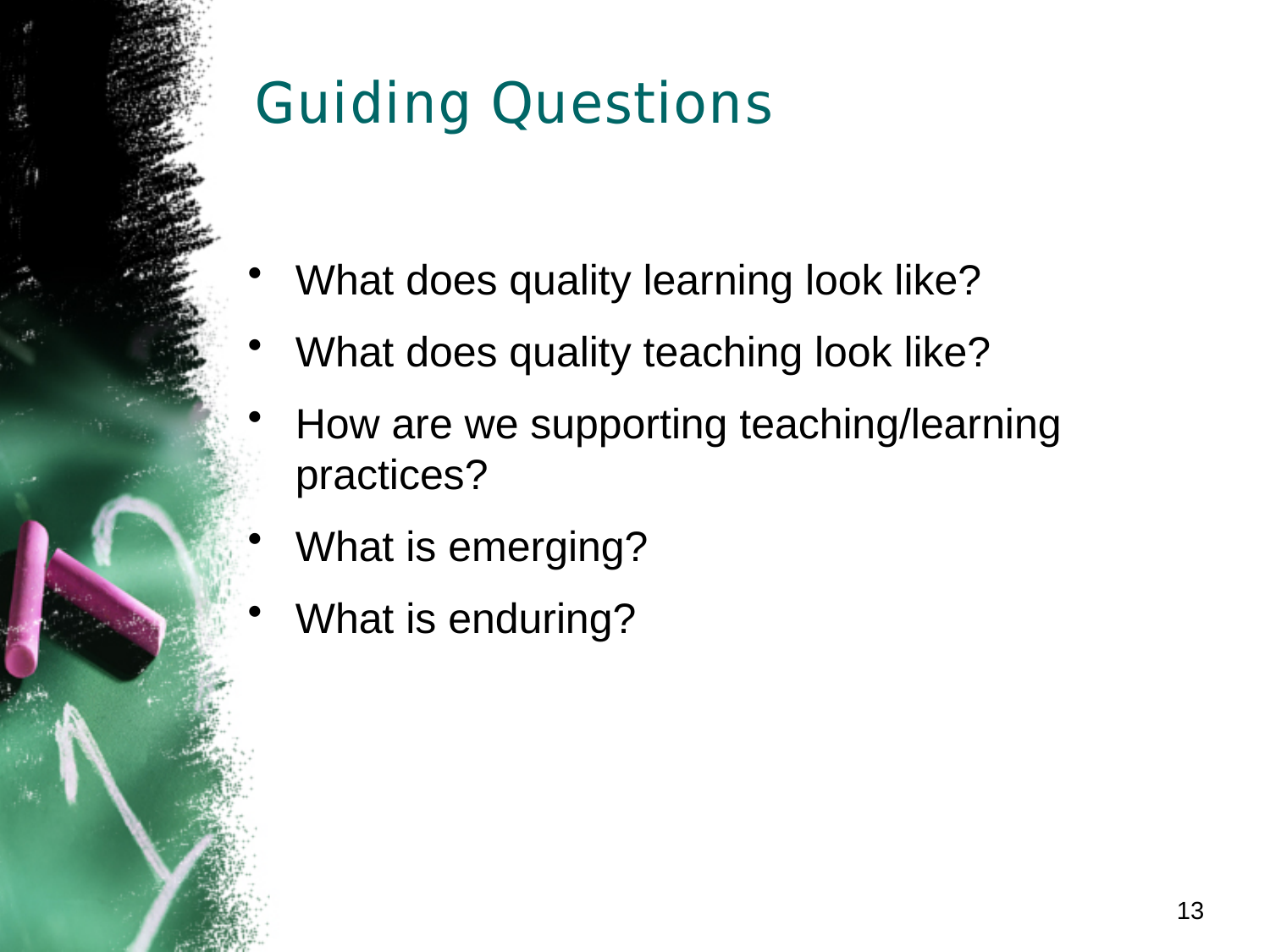

# Guiding Questions
What does quality learning look like?
What does quality teaching look like?
How are we supporting teaching/learning practices?
What is emerging?
What is enduring?
13